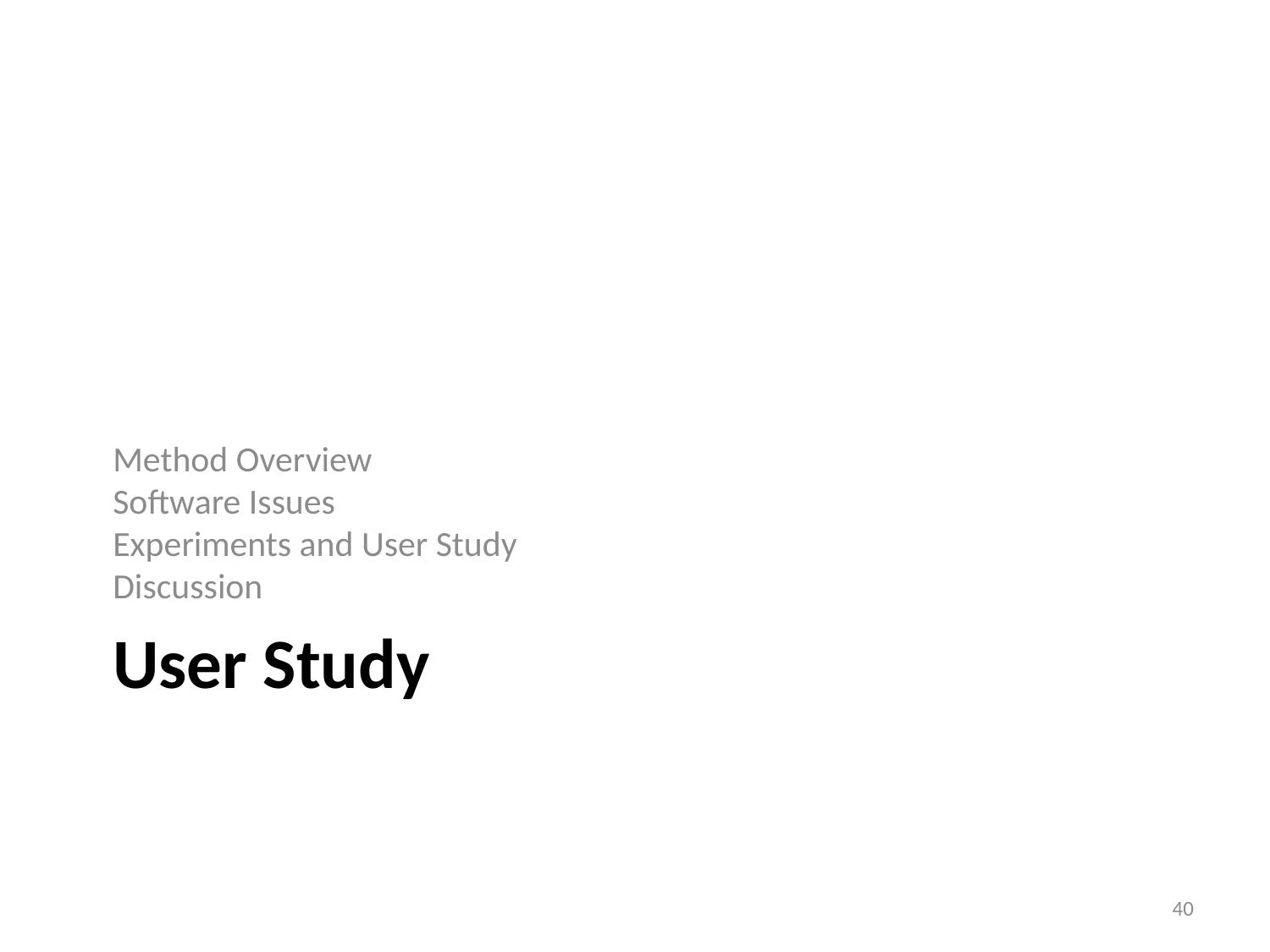

Method Overview
Software Issues
Experiments and User Study
Discussion
User Study
40